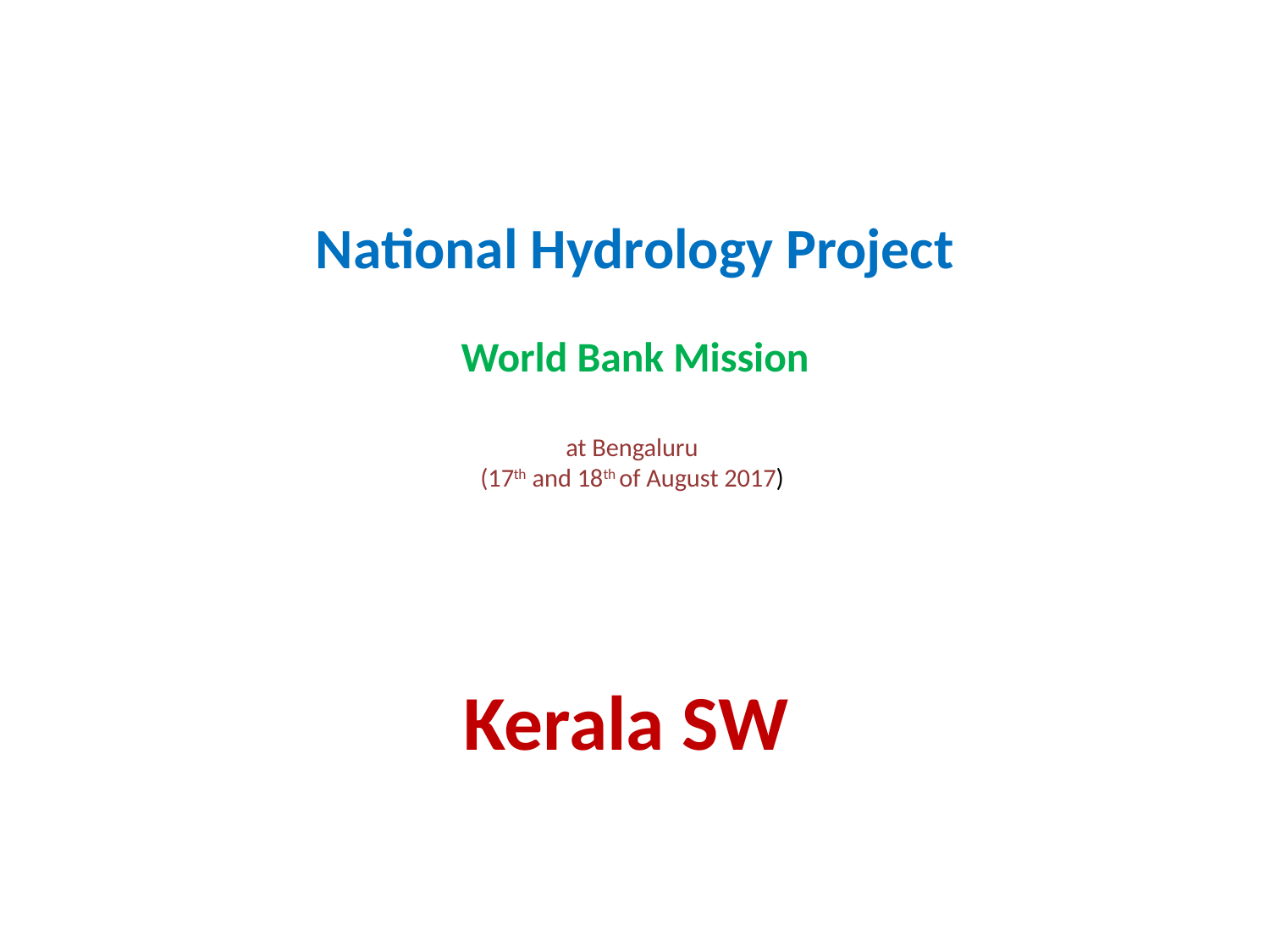

# National Hydrology Project World Bank Mission at Bengaluru (17th and 18th of August 2017)
Kerala SW